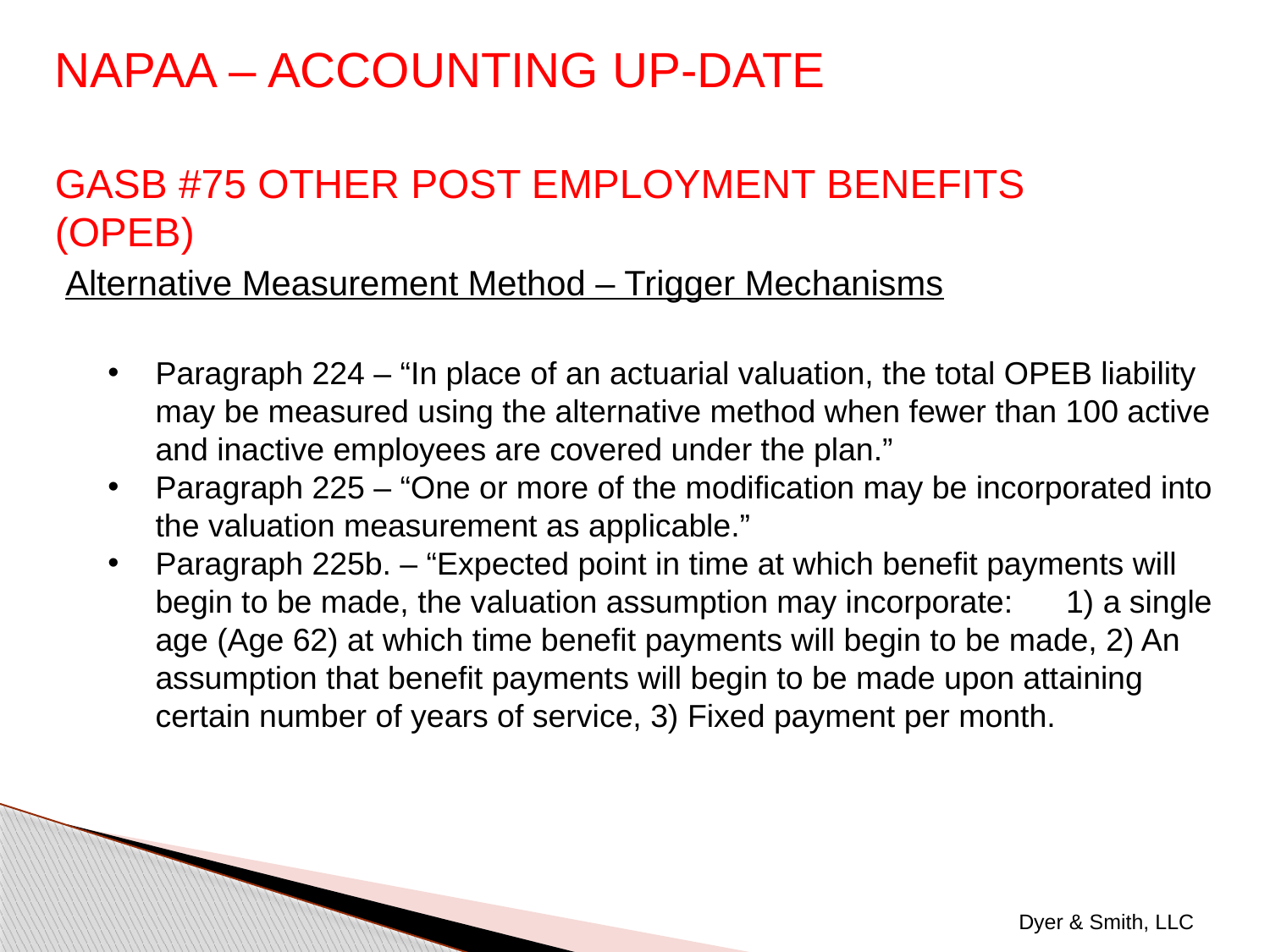

NAPAA – ACCOUNTING UP-DATE
GASB #75 OTHER POST EMPLOYMENT BENEFITS (OPEB)
Alternative Measurement Method – Trigger Mechanisms
Paragraph 224 – “In place of an actuarial valuation, the total OPEB liability may be measured using the alternative method when fewer than 100 active and inactive employees are covered under the plan.”
Paragraph 225 – “One or more of the modification may be incorporated into the valuation measurement as applicable.”
Paragraph 225b. – “Expected point in time at which benefit payments will begin to be made, the valuation assumption may incorporate:      1) a single age (Age 62) at which time benefit payments will begin to be made, 2) An assumption that benefit payments will begin to be made upon attaining certain number of years of service, 3) Fixed payment per month.
Dyer & Smith, LLC